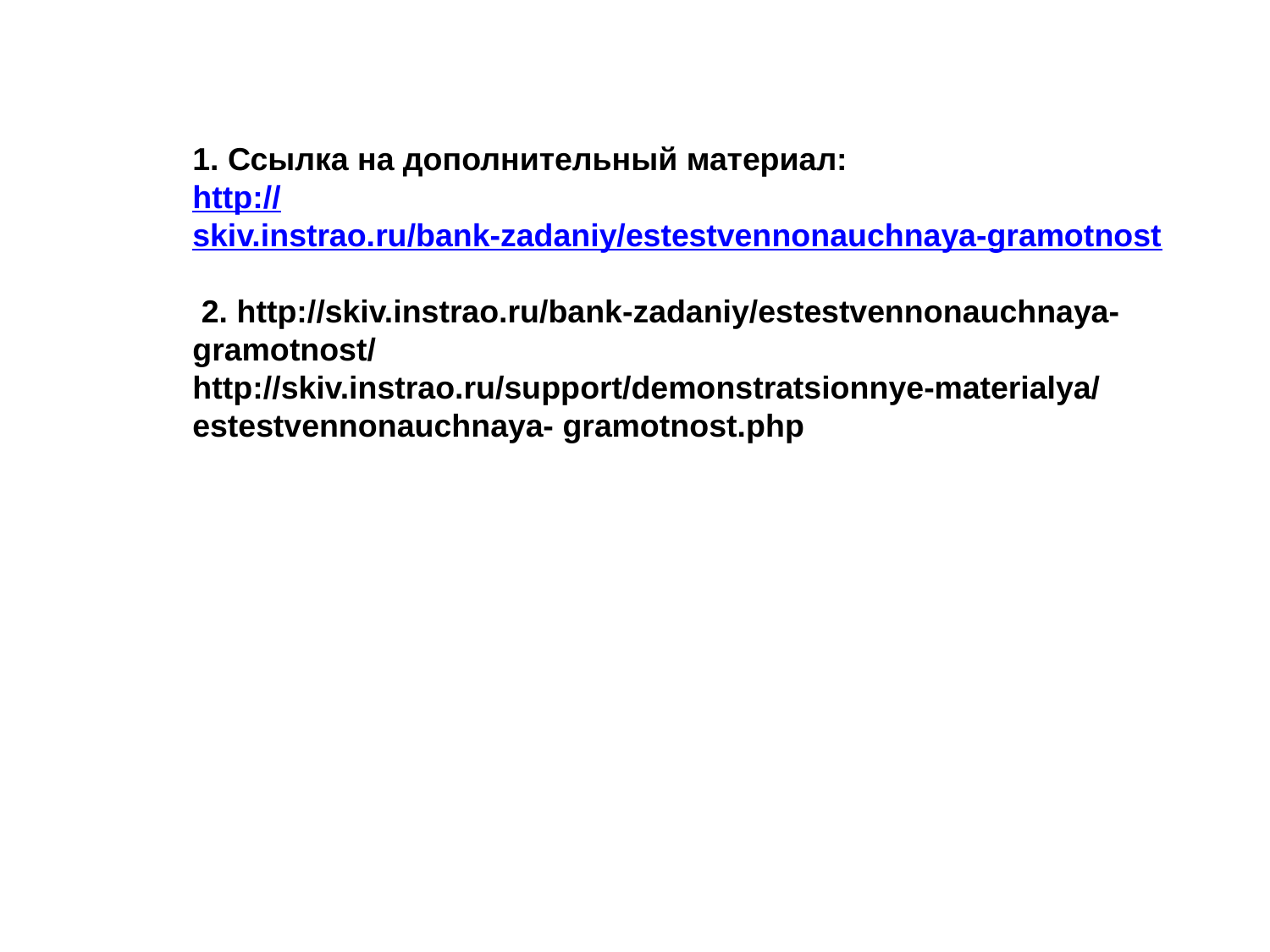

1. Ссылка на дополнительный материал:
http://skiv.instrao.ru/bank-zadaniy/estestvennonauchnaya-gramotnost

 2. http://skiv.instrao.ru/bank-zadaniy/estestvennonauchnaya-gramotnost/
http://skiv.instrao.ru/support/demonstratsionnye-materialya/estestvennonauchnaya- gramotnost.php